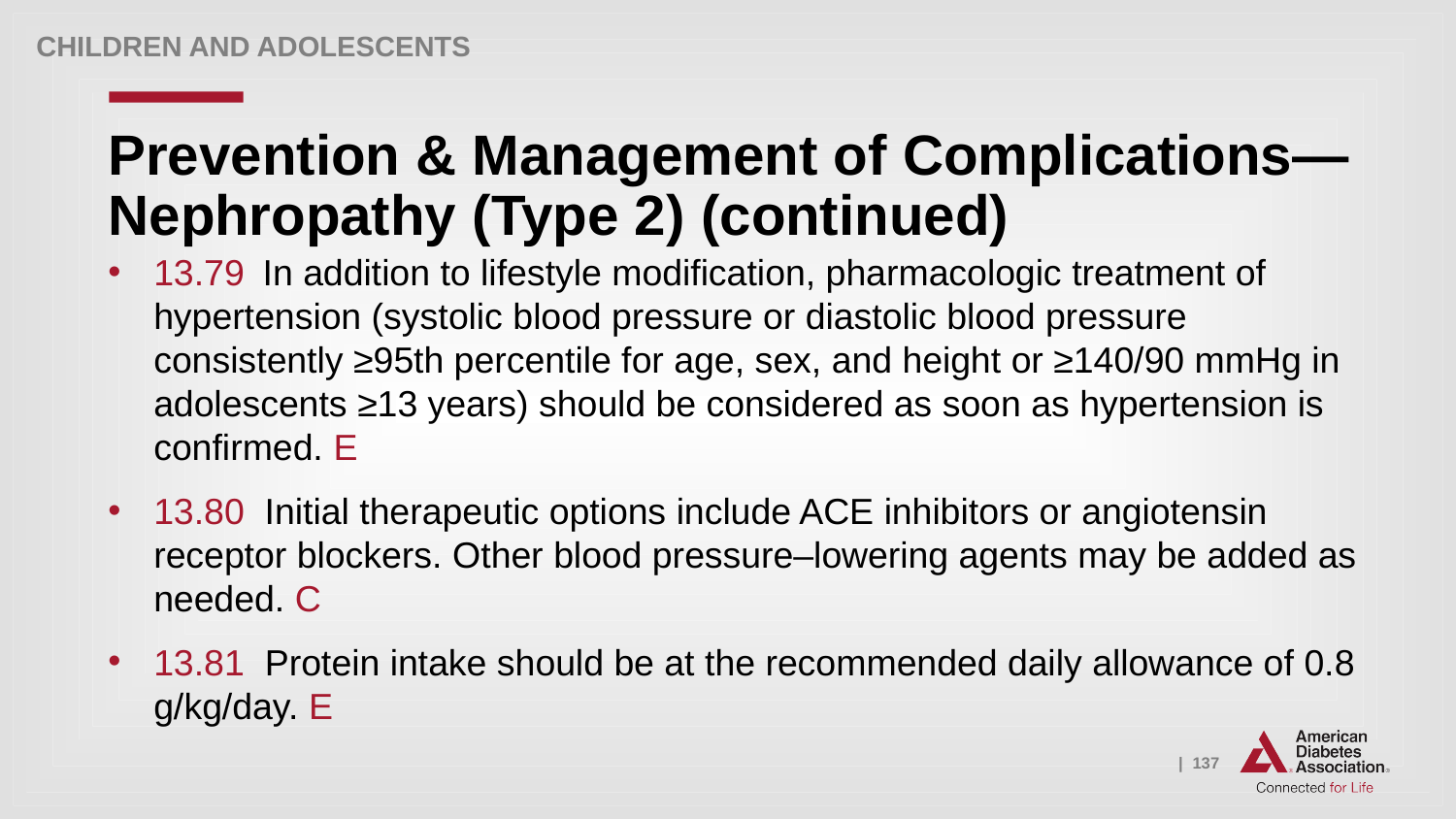

Children and adolescents
# Prevention & Management of Complications—Nephropathy (Type 2) (continued)
13.79  In addition to lifestyle modification, pharmacologic treatment of hypertension (systolic blood pressure or diastolic blood pressure consistently ≥95th percentile for age, sex, and height or ≥140/90 mmHg in adolescents ≥13 years) should be considered as soon as hypertension is confirmed. E
13.80  Initial therapeutic options include ACE inhibitors or angiotensin receptor blockers. Other blood pressure–lowering agents may be added as needed. C
13.81  Protein intake should be at the recommended daily allowance of 0.8 g/kg/day. E